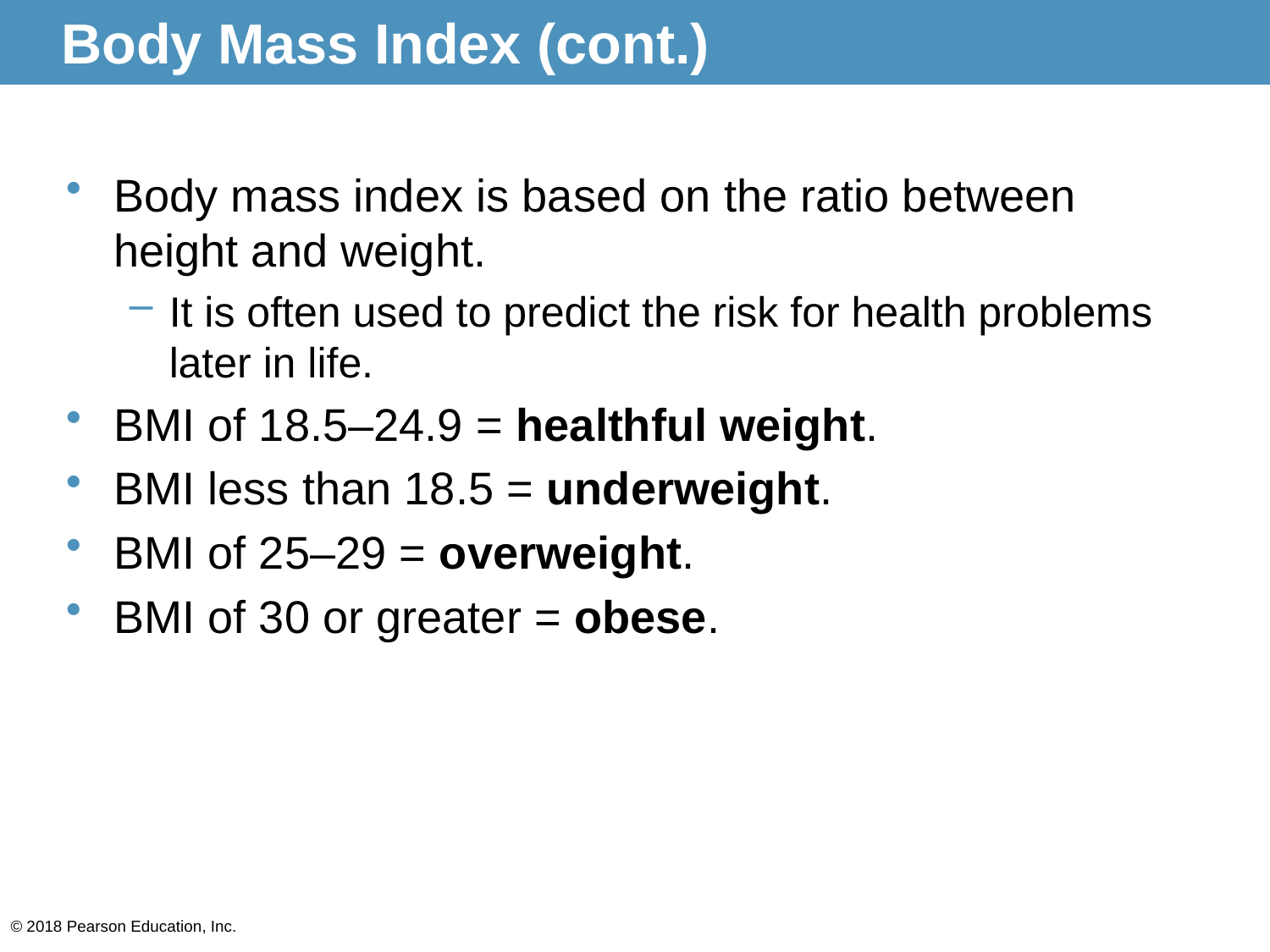

# Body Mass Index (cont.)
Body mass index is based on the ratio between height and weight.
It is often used to predict the risk for health problems later in life.
BMI of 18.5–24.9 = healthful weight.
BMI less than 18.5 = underweight.
BMI of 25–29 = overweight.
BMI of 30 or greater = obese.